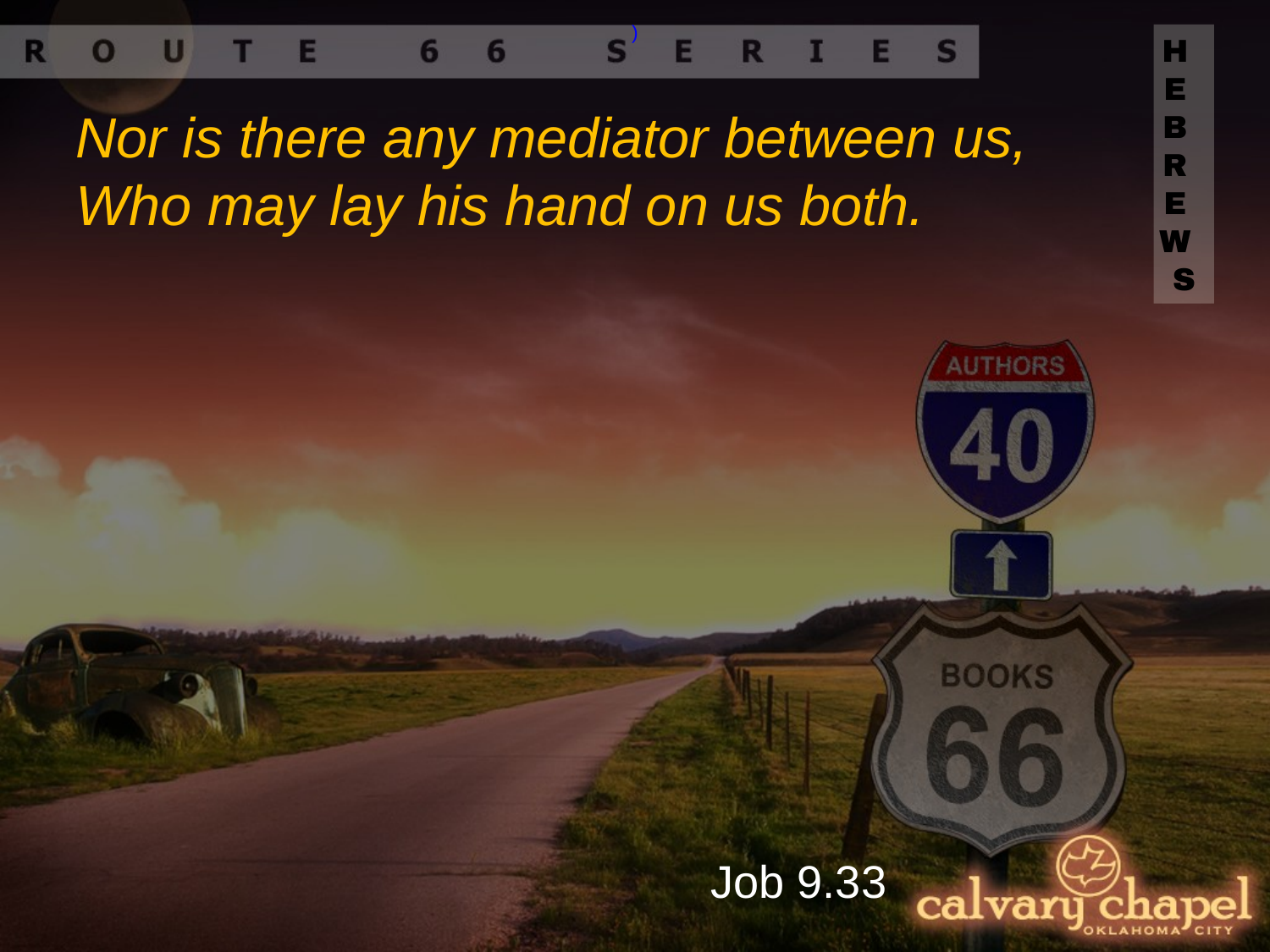

)
HEBREWS
Nor is there any mediator between us, Who may lay his hand on us both.
Job 9.33